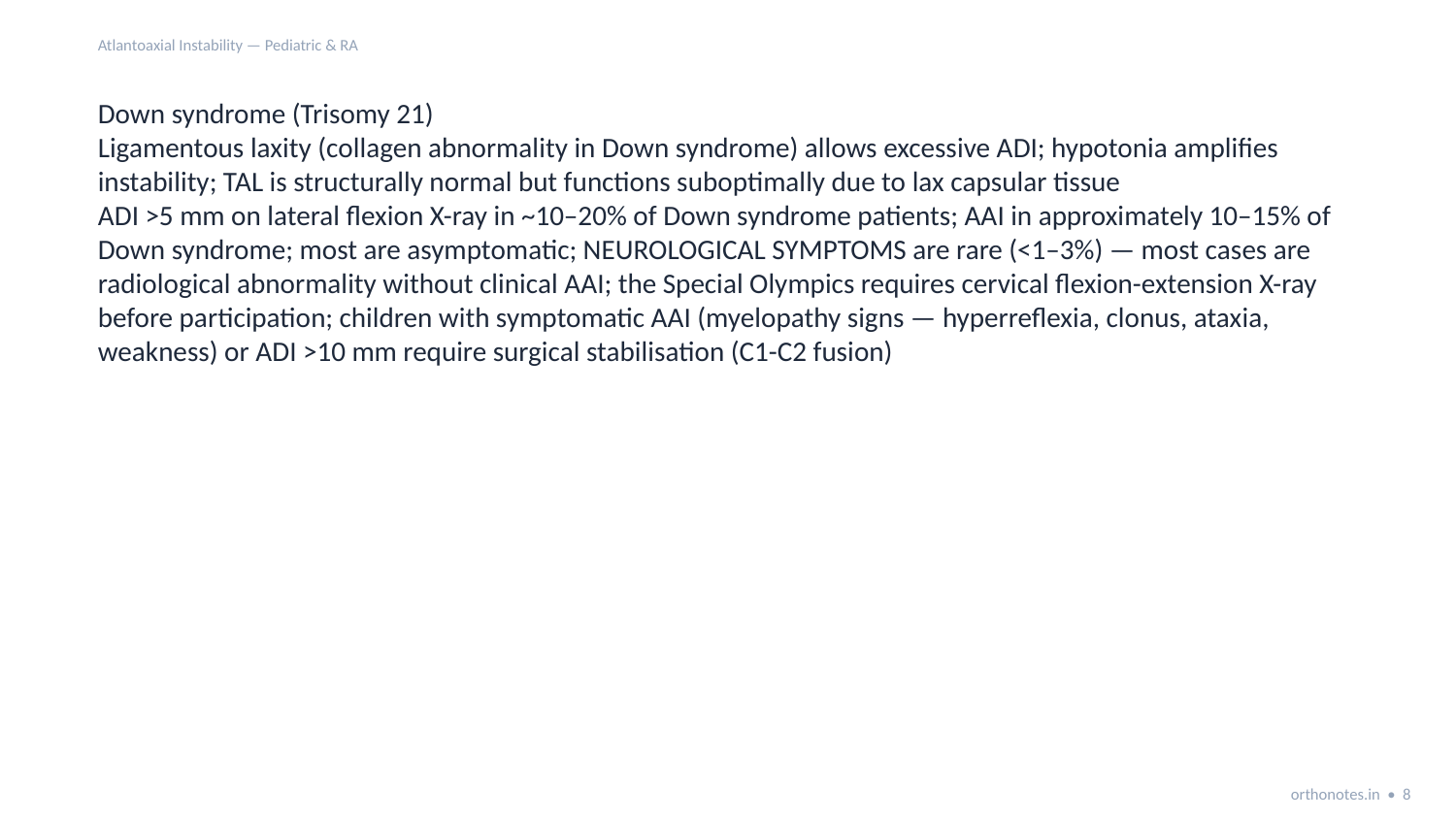

Atlantoaxial Instability — Pediatric & RA
Down syndrome (Trisomy 21)
Ligamentous laxity (collagen abnormality in Down syndrome) allows excessive ADI; hypotonia amplifies instability; TAL is structurally normal but functions suboptimally due to lax capsular tissue
ADI >5 mm on lateral flexion X-ray in ~10–20% of Down syndrome patients; AAI in approximately 10–15% of Down syndrome; most are asymptomatic; NEUROLOGICAL SYMPTOMS are rare (<1–3%) — most cases are radiological abnormality without clinical AAI; the Special Olympics requires cervical flexion-extension X-ray before participation; children with symptomatic AAI (myelopathy signs — hyperreflexia, clonus, ataxia, weakness) or ADI >10 mm require surgical stabilisation (C1-C2 fusion)
orthonotes.in  •  8